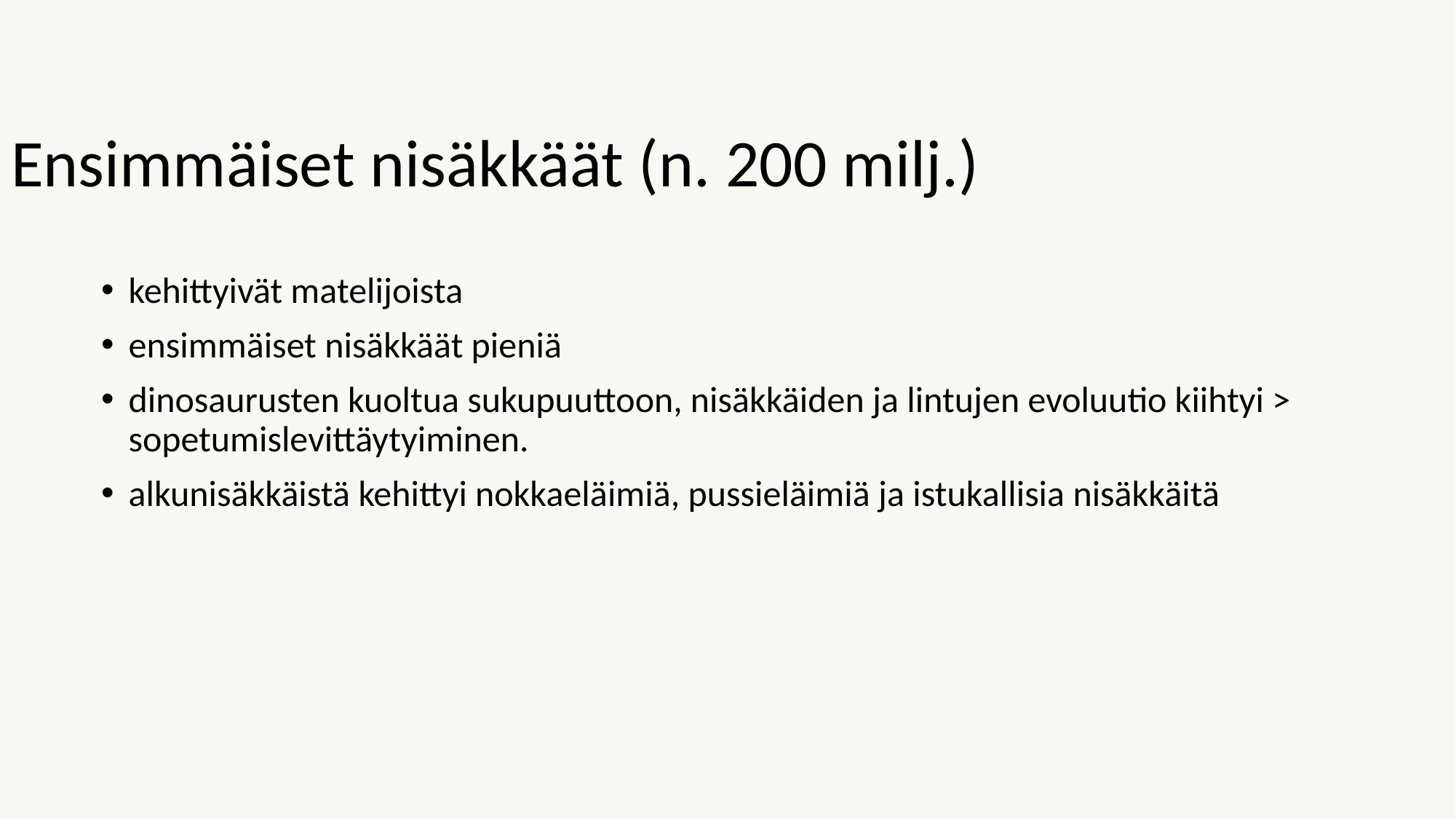

# Ensimmäiset nisäkkäät (n. 200 milj.)
kehittyivät matelijoista
ensimmäiset nisäkkäät pieniä
dinosaurusten kuoltua sukupuuttoon, nisäkkäiden ja lintujen evoluutio kiihtyi > sopetumislevittäytyiminen.
alkunisäkkäistä kehittyi nokkaeläimiä, pussieläimiä ja istukallisia nisäkkäitä